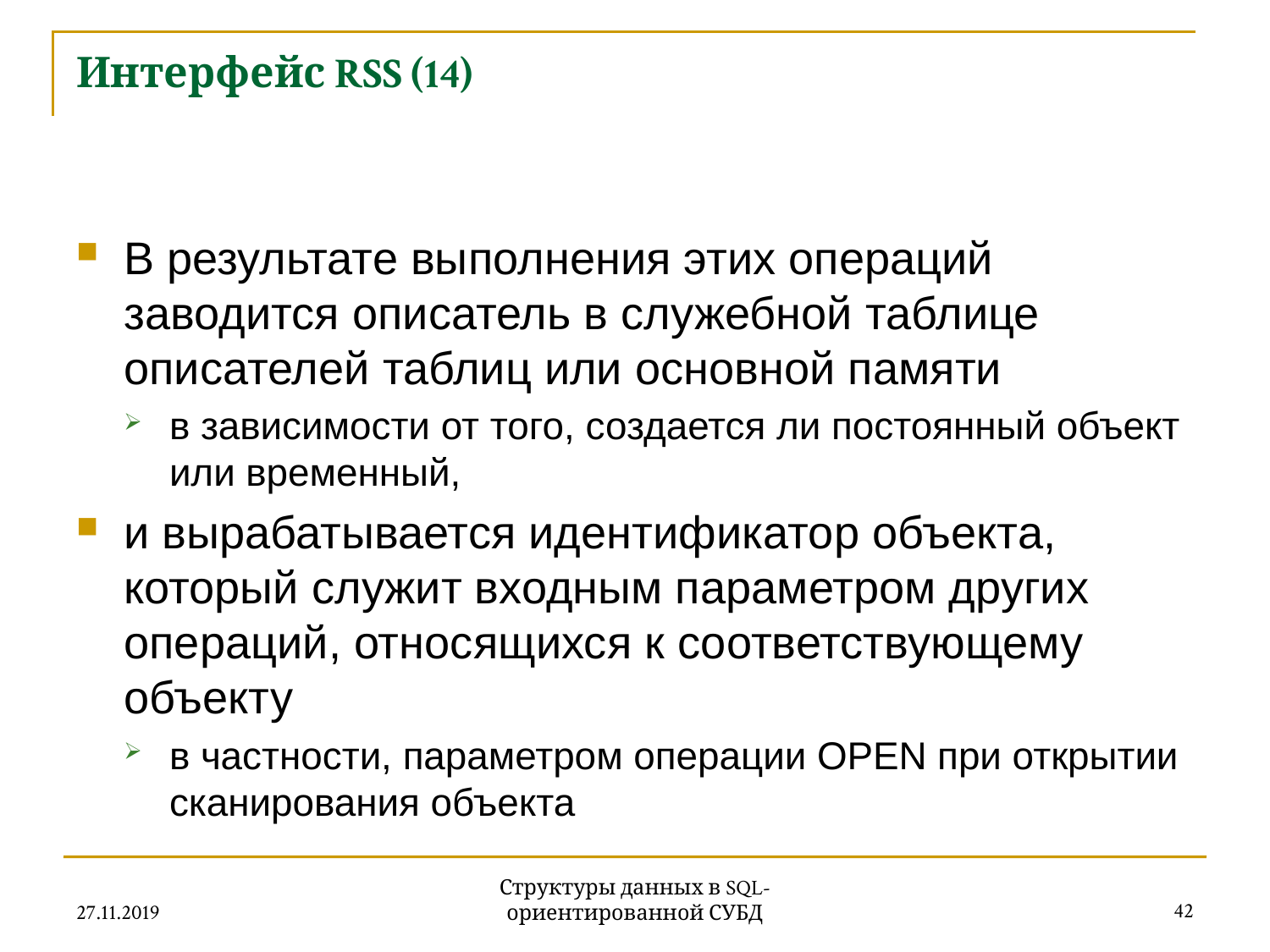

# Интерфейс RSS (14)
В результате выполнения этих операций заводится описатель в служебной таблице описателей таблиц или основной памяти
в зависимости от того, создается ли постоянный объект или временный,
и вырабатывается идентификатор объекта, который служит входным параметром других операций, относящихся к соответствующему объекту
в частности, параметром операции OPEN при открытии сканирования объекта
27.11.2019
42
Структуры данных в SQL-ориентированной СУБД